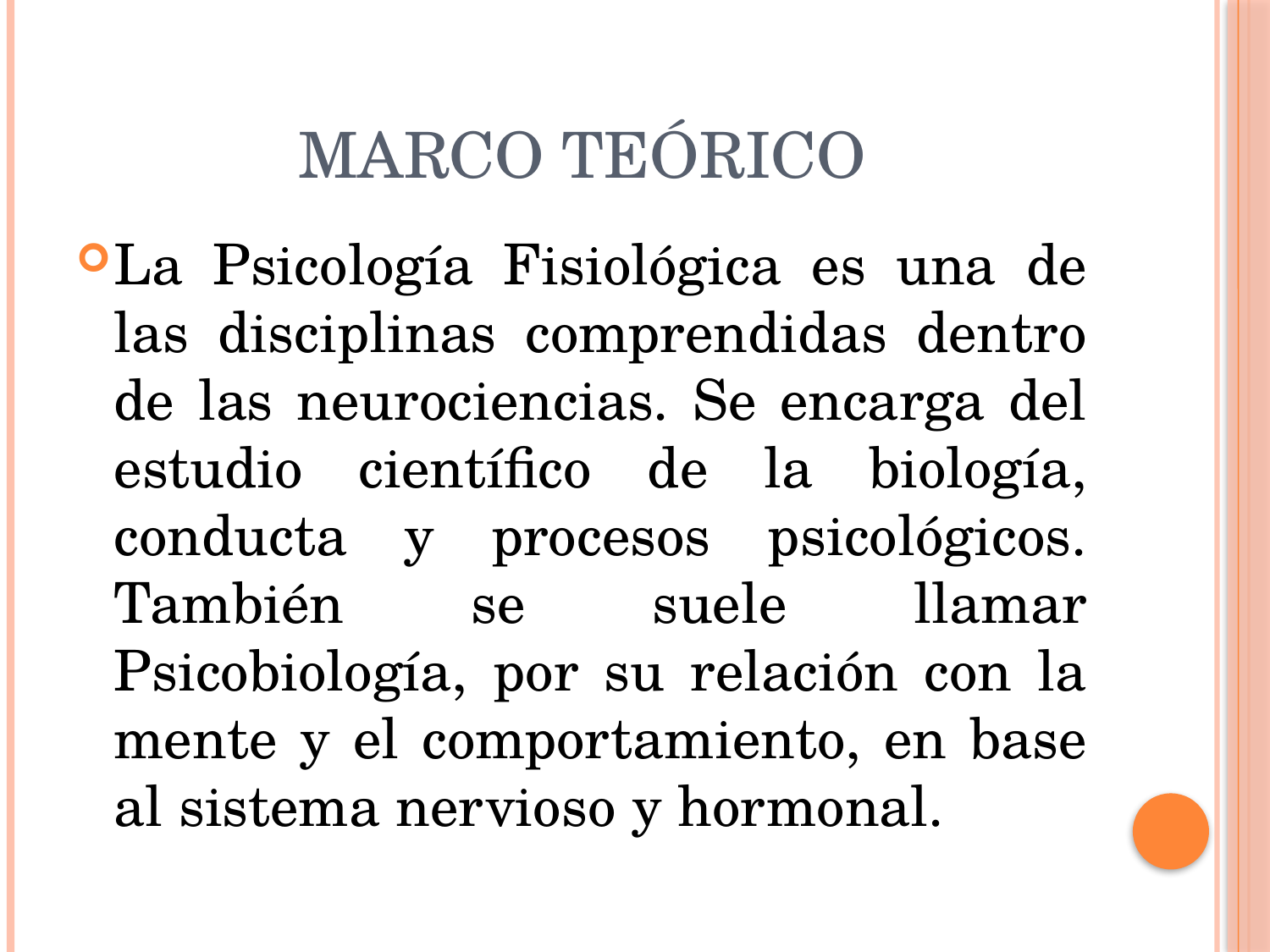

# MARCO TEÓRICO
La Psicología Fisiológica es una de las disciplinas comprendidas dentro de las neurociencias. Se encarga del estudio científico de la biología, conducta y procesos psicológicos. También se suele llamar Psicobiología, por su relación con la mente y el comportamiento, en base al sistema nervioso y hormonal.